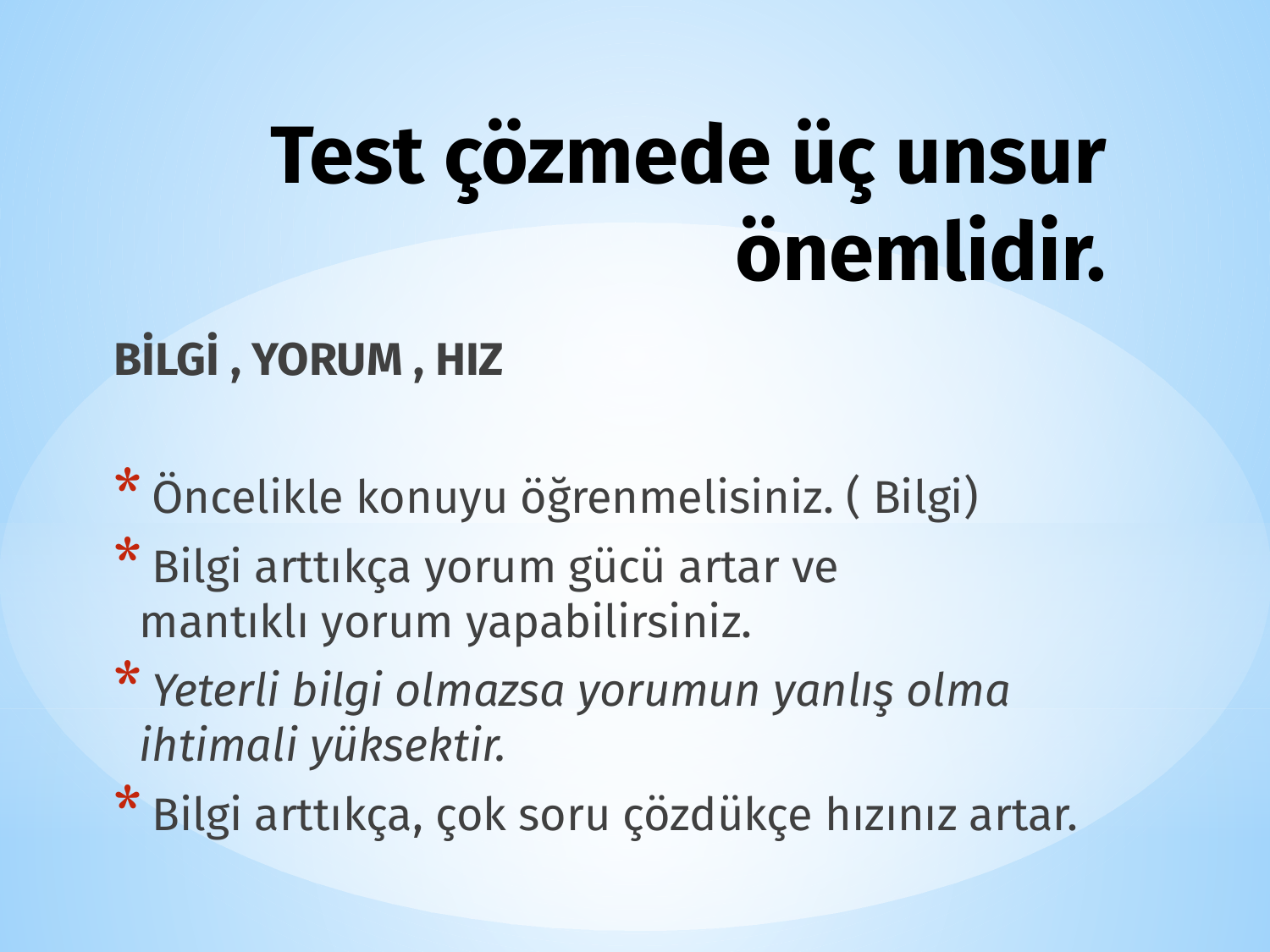

# Test çözmede üç unsur önemlidir.

BİLGİ , YORUM , HIZ

 Öncelikle konuyu öğrenmelisiniz. ( Bilgi)
 Bilgi arttıkça yorum gücü artar ve mantıklı yorum yapabilirsiniz.
 Yeterli bilgi olmazsa yorumun yanlış olma ihtimali yüksektir.
 Bilgi arttıkça, çok soru çözdükçe hızınız artar.